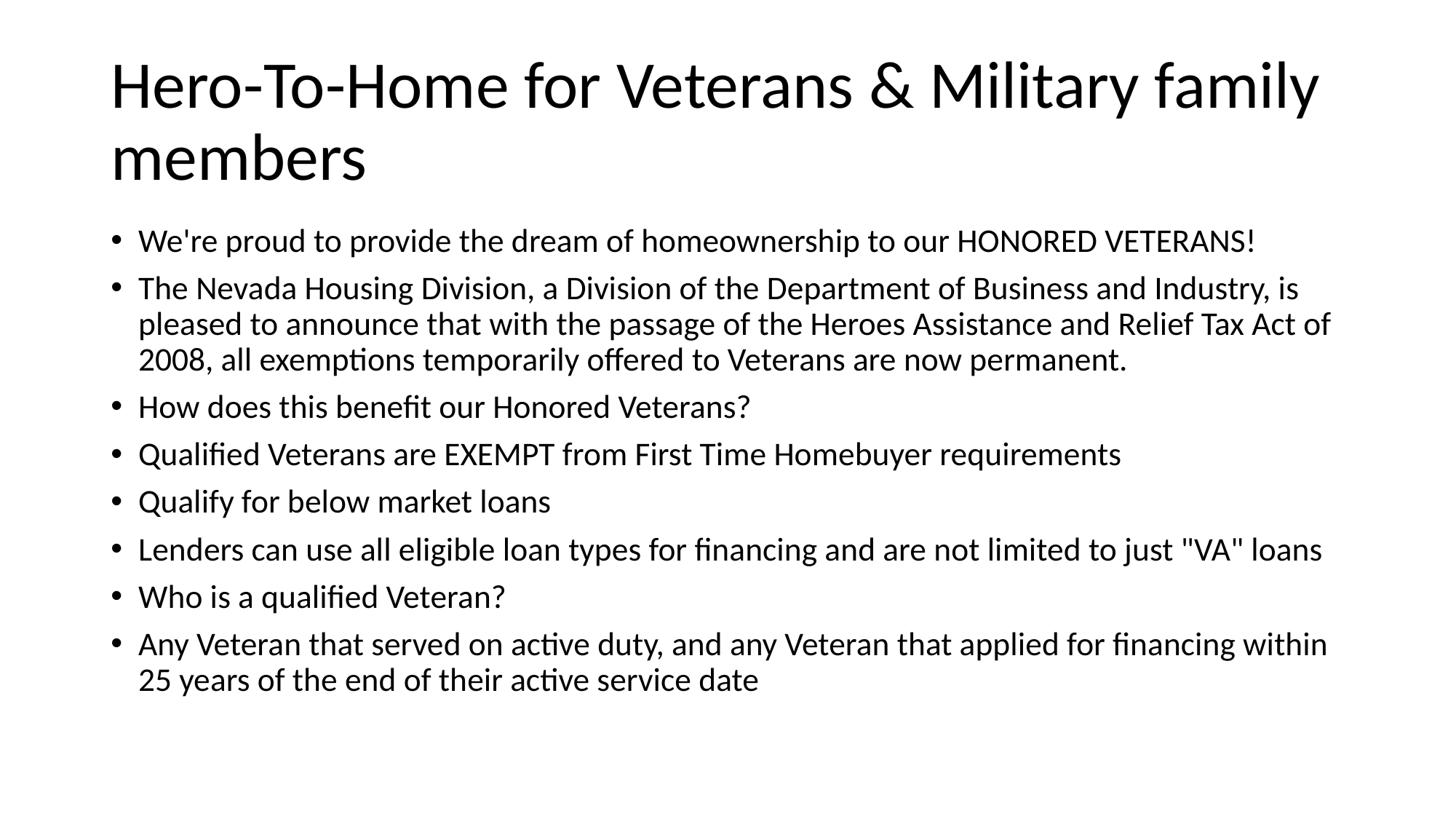

# Hero-To-Home for Veterans & Military family members
We're proud to provide the dream of homeownership to our HONORED VETERANS!
The Nevada Housing Division, a Division of the Department of Business and Industry, is pleased to announce that with the passage of the Heroes Assistance and Relief Tax Act of 2008, all exemptions temporarily offered to Veterans are now permanent.
How does this benefit our Honored Veterans?
Qualified Veterans are EXEMPT from First Time Homebuyer requirements
Qualify for below market loans
Lenders can use all eligible loan types for financing and are not limited to just "VA" loans
Who is a qualified Veteran?
Any Veteran that served on active duty, and any Veteran that applied for financing within 25 years of the end of their active service date